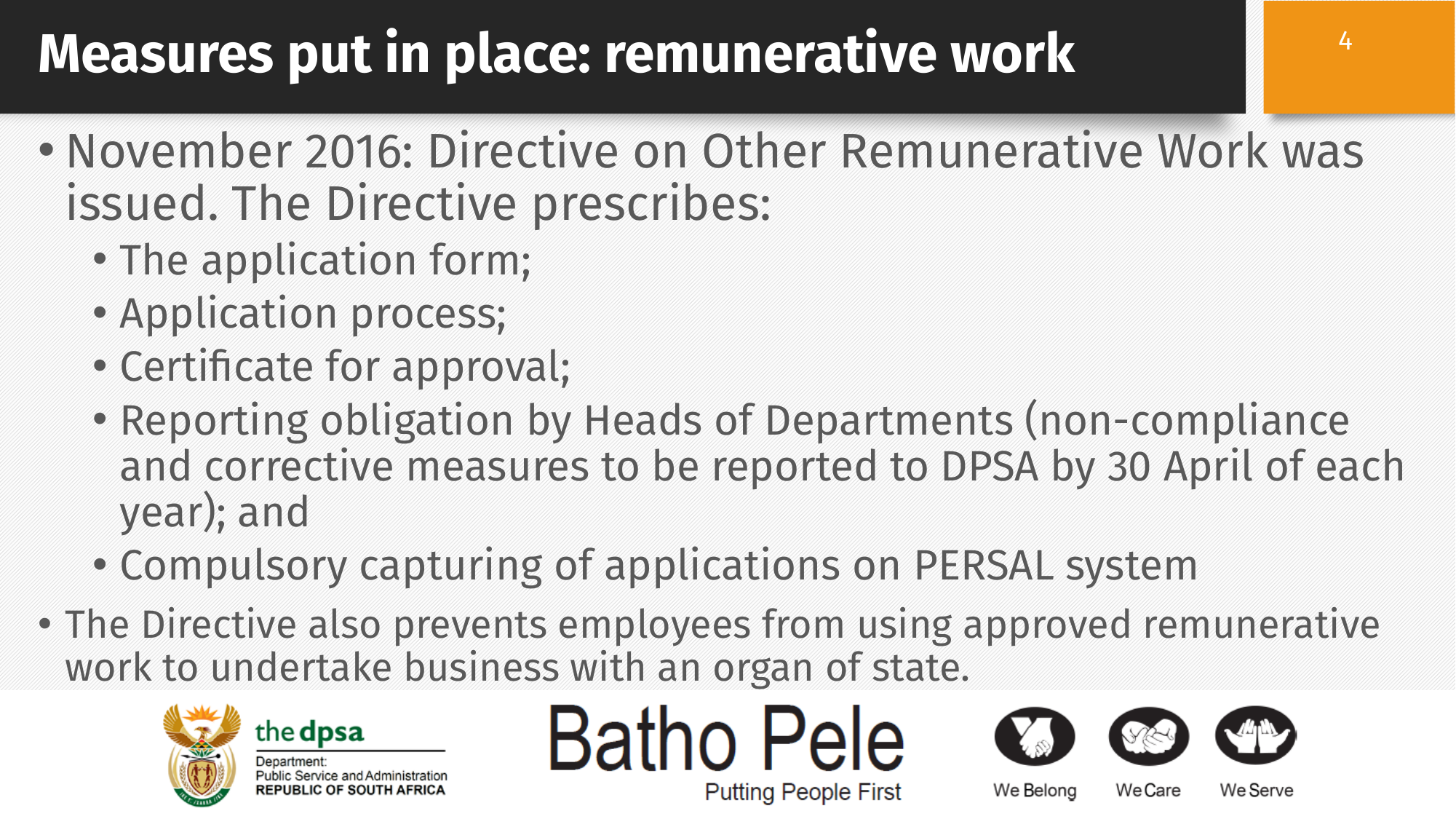

4
# Measures put in place: remunerative work
November 2016: Directive on Other Remunerative Work was issued. The Directive prescribes:
The application form;
Application process;
Certificate for approval;
Reporting obligation by Heads of Departments (non-compliance and corrective measures to be reported to DPSA by 30 April of each year); and
Compulsory capturing of applications on PERSAL system
The Directive also prevents employees from using approved remunerative work to undertake business with an organ of state.